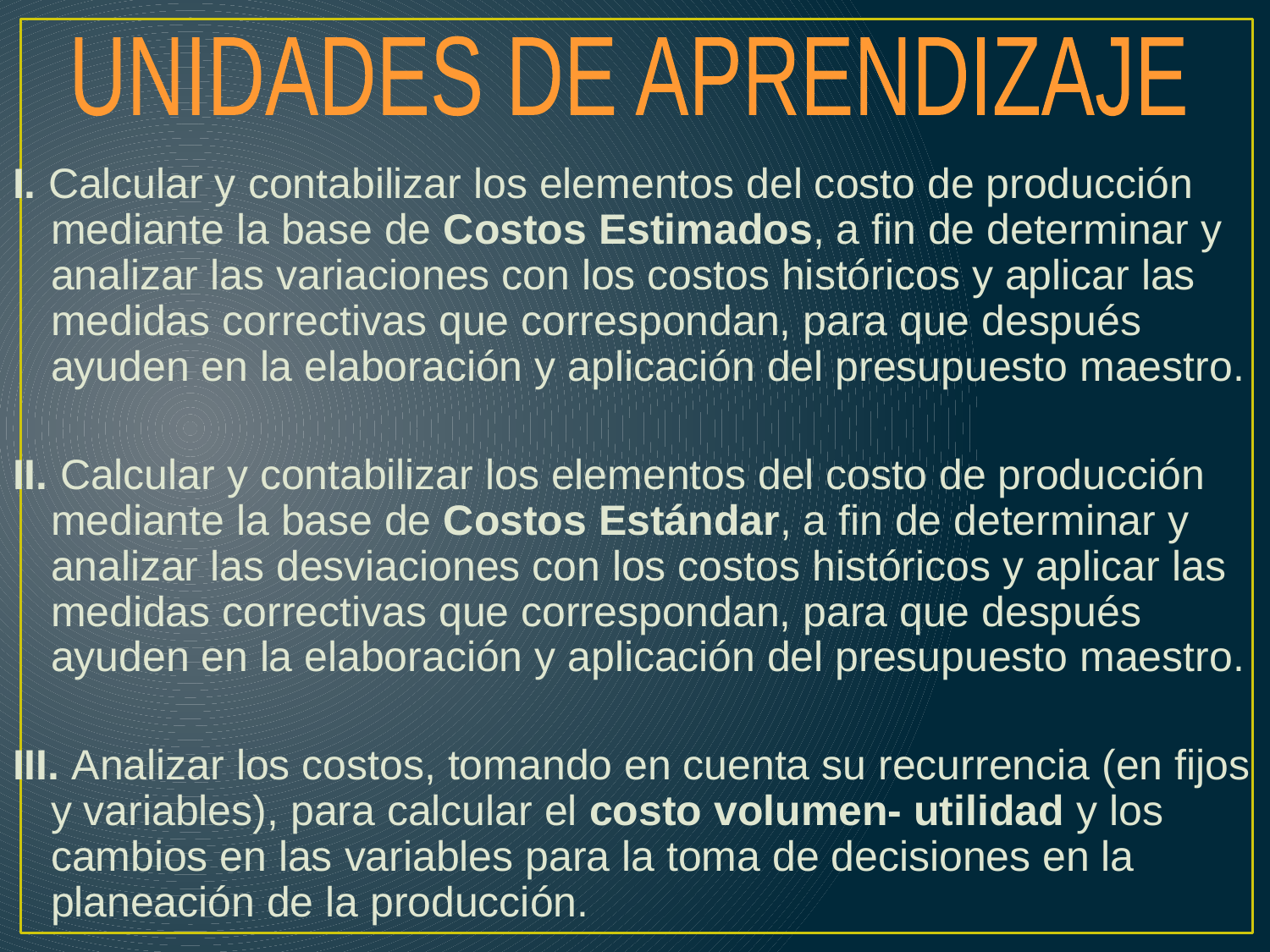

UNIDADES DE APRENDIZAJE

I. Calcular y contabilizar los elementos del costo de producción mediante la base de Costos Estimados, a fin de determinar y analizar las variaciones con los costos históricos y aplicar las medidas correctivas que correspondan, para que después ayuden en la elaboración y aplicación del presupuesto maestro.

II. Calcular y contabilizar los elementos del costo de producción mediante la base de Costos Estándar, a fin de determinar y analizar las desviaciones con los costos históricos y aplicar las medidas correctivas que correspondan, para que después ayuden en la elaboración y aplicación del presupuesto maestro.

III. Analizar los costos, tomando en cuenta su recurrencia (en fijos y variables), para calcular el costo volumen- utilidad y los cambios en las variables para la toma de decisiones en la planeación de la producción.